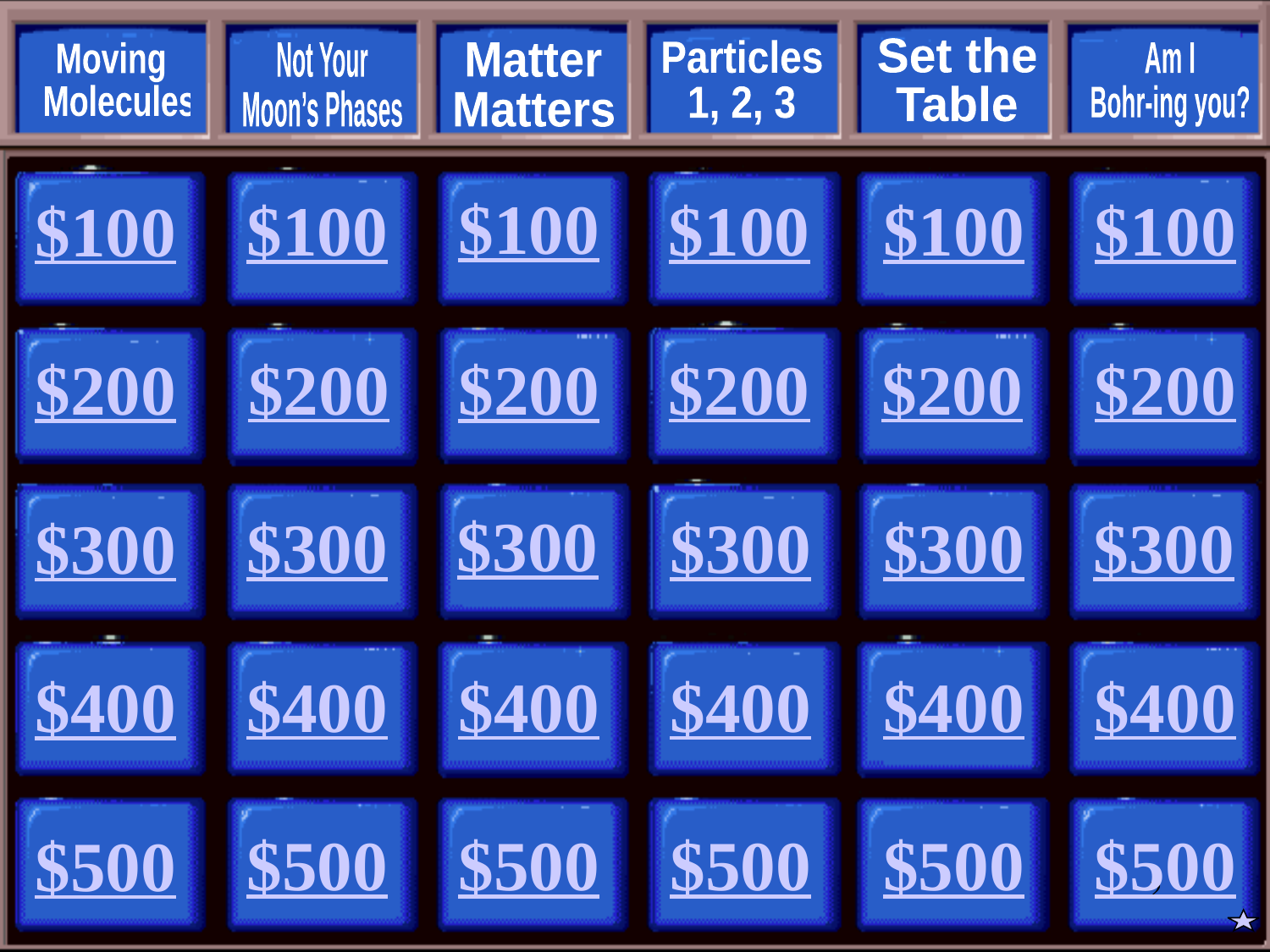

Set the
Table
Particles
1, 2, 3
Moving
 Molecules
Not Your
Moon’s Phases
Matter
Matters
Am I
Bohr-ing you?
$100
$100
$100
$100
$100
$100
$200
$200
$200
$200
$200
$200
$300
$300
$300
$300
$300
$300
$400
$400
$400
$400
$400
$400
$500
$500
$500
$500
$500
$500
2